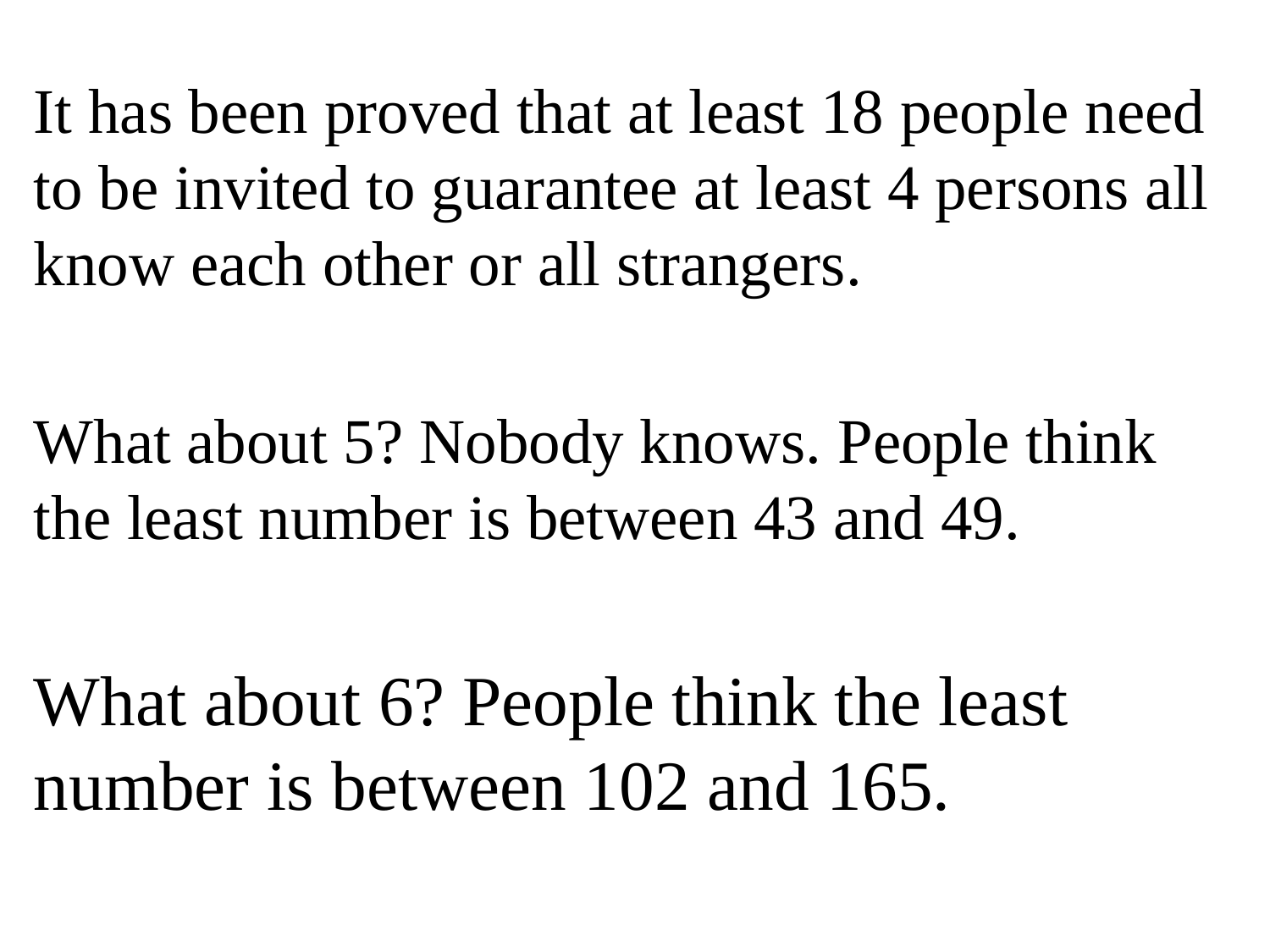

It has been proved that at least 18 people need to be invited to guarantee at least 4 persons all know each other or all strangers.

What about 5? Nobody knows. People think the least number is between 43 and 49.

What about 6? People think the least number is between 102 and 165.